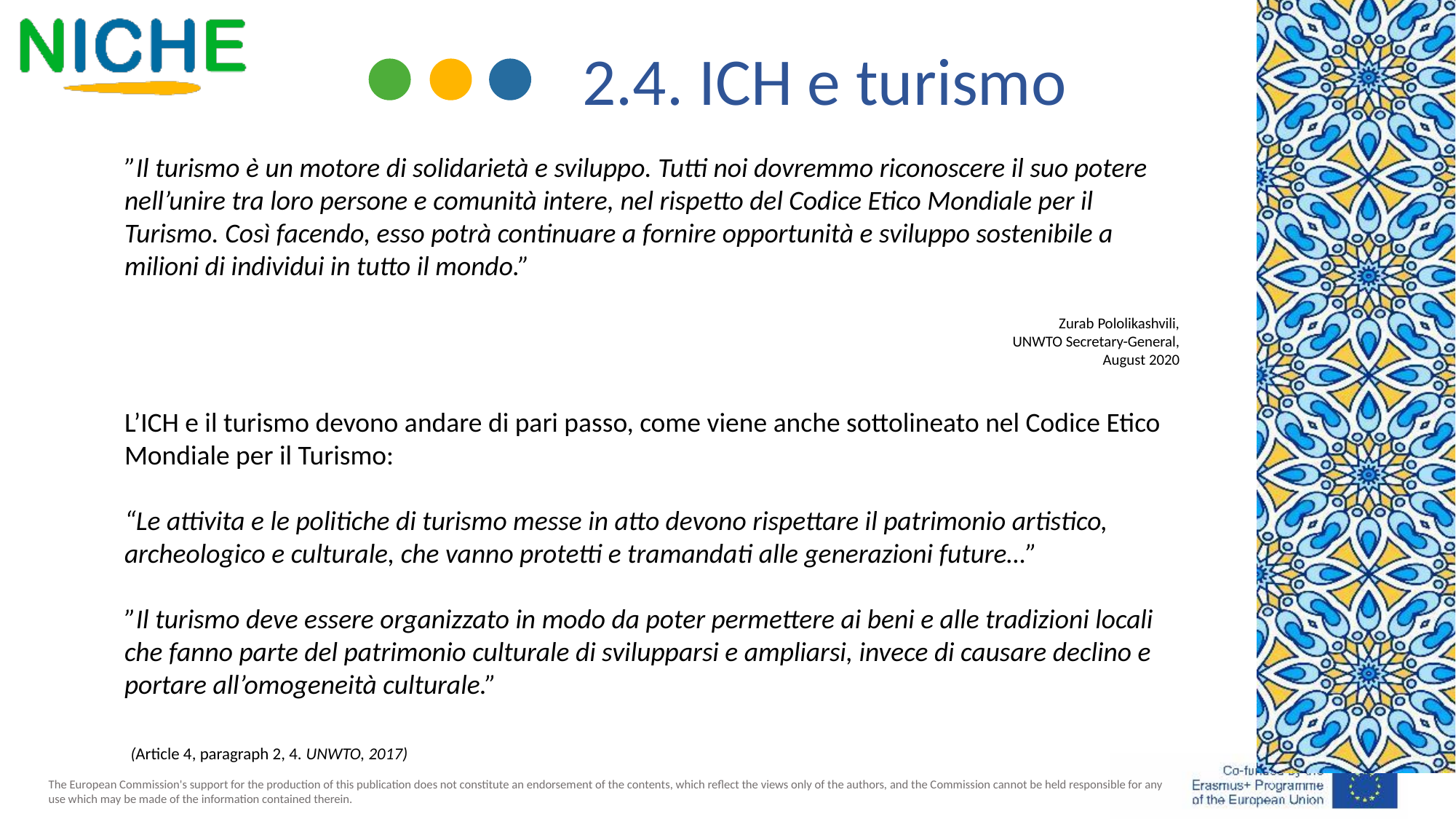

2.4. ICH e turismo

”Il turismo è un motore di solidarietà e sviluppo. Tutti noi dovremmo riconoscere il suo potere nell’unire tra loro persone e comunità intere, nel rispetto del Codice Etico Mondiale per il Turismo. Così facendo, esso potrà continuare a fornire opportunità e sviluppo sostenibile a milioni di individui in tutto il mondo.”

Zurab Pololikashvili,
UNWTO Secretary-General,
August 2020

L’ICH e il turismo devono andare di pari passo, come viene anche sottolineato nel Codice Etico Mondiale per il Turismo:

“Le attivita e le politiche di turismo messe in atto devono rispettare il patrimonio artistico, archeologico e culturale, che vanno protetti e tramandati alle generazioni future…”

”Il turismo deve essere organizzato in modo da poter permettere ai beni e alle tradizioni locali che fanno parte del patrimonio culturale di svilupparsi e ampliarsi, invece di causare declino e portare all’omogeneità culturale.”

 (Article 4, paragraph 2, 4. UNWTO, 2017)